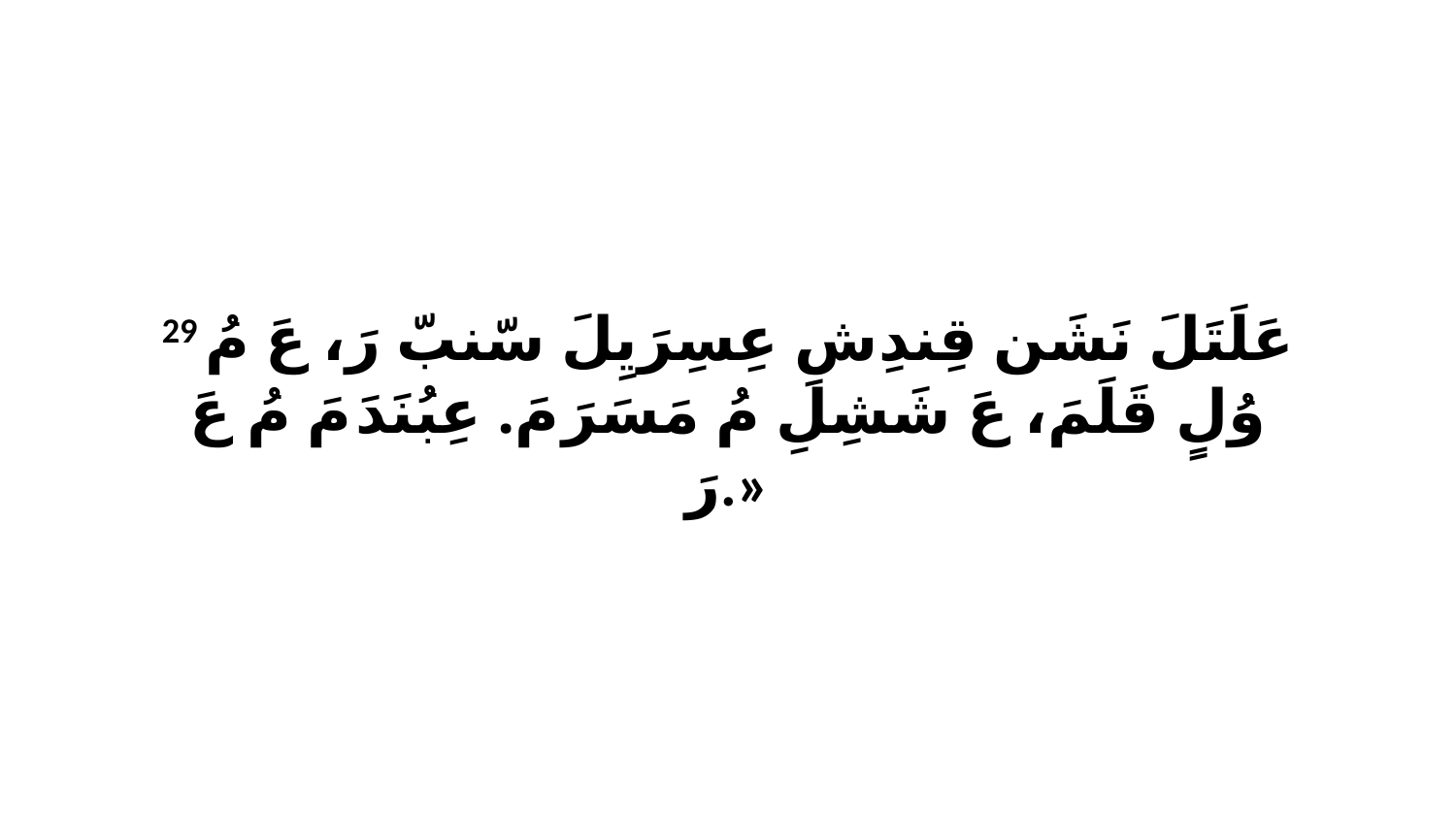

29 عَلَتَلَ نَشَن قِندِشِ عِسِرَيِلَ سّنبّ رَ، عَ مُ وُلٍ قَلَمَ، عَ شَشِلِ مُ مَسَرَ مَ. عِبُنَدَ مَ مُ عَ رَ.»